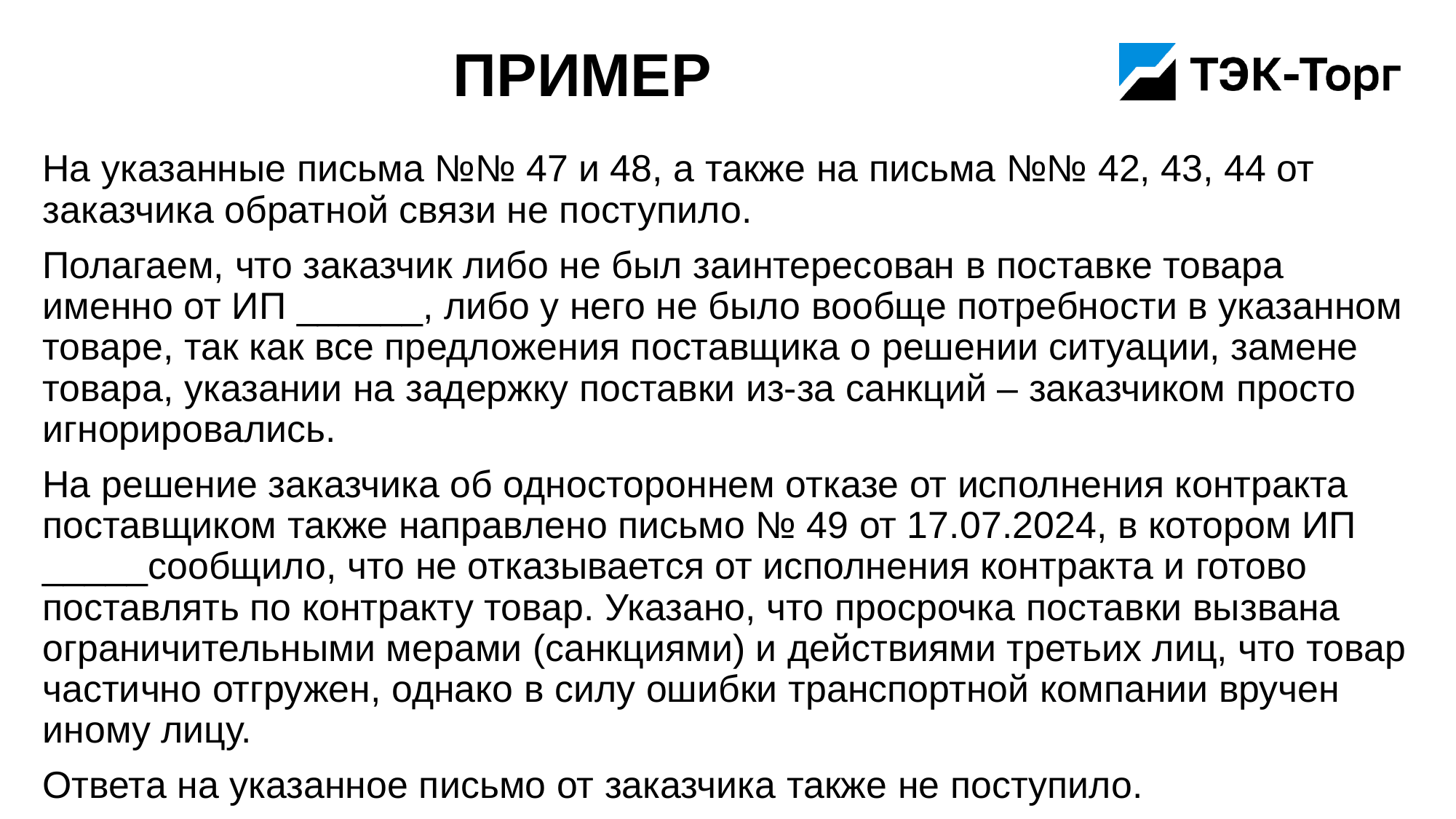

# Пример
На указанные письма №№ 47 и 48, а также на письма №№ 42, 43, 44 от заказчика обратной связи не поступило.
Полагаем, что заказчик либо не был заинтересован в поставке товара именно от ИП ______, либо у него не было вообще потребности в указанном товаре, так как все предложения поставщика о решении ситуации, замене товара, указании на задержку поставки из-за санкций – заказчиком просто игнорировались.
На решение заказчика об одностороннем отказе от исполнения контракта поставщиком также направлено письмо № 49 от 17.07.2024, в котором ИП _____сообщило, что не отказывается от исполнения контракта и готово поставлять по контракту товар. Указано, что просрочка поставки вызвана ограничительными мерами (санкциями) и действиями третьих лиц, что товар частично отгружен, однако в силу ошибки транспортной компании вручен иному лицу.
Ответа на указанное письмо от заказчика также не поступило.